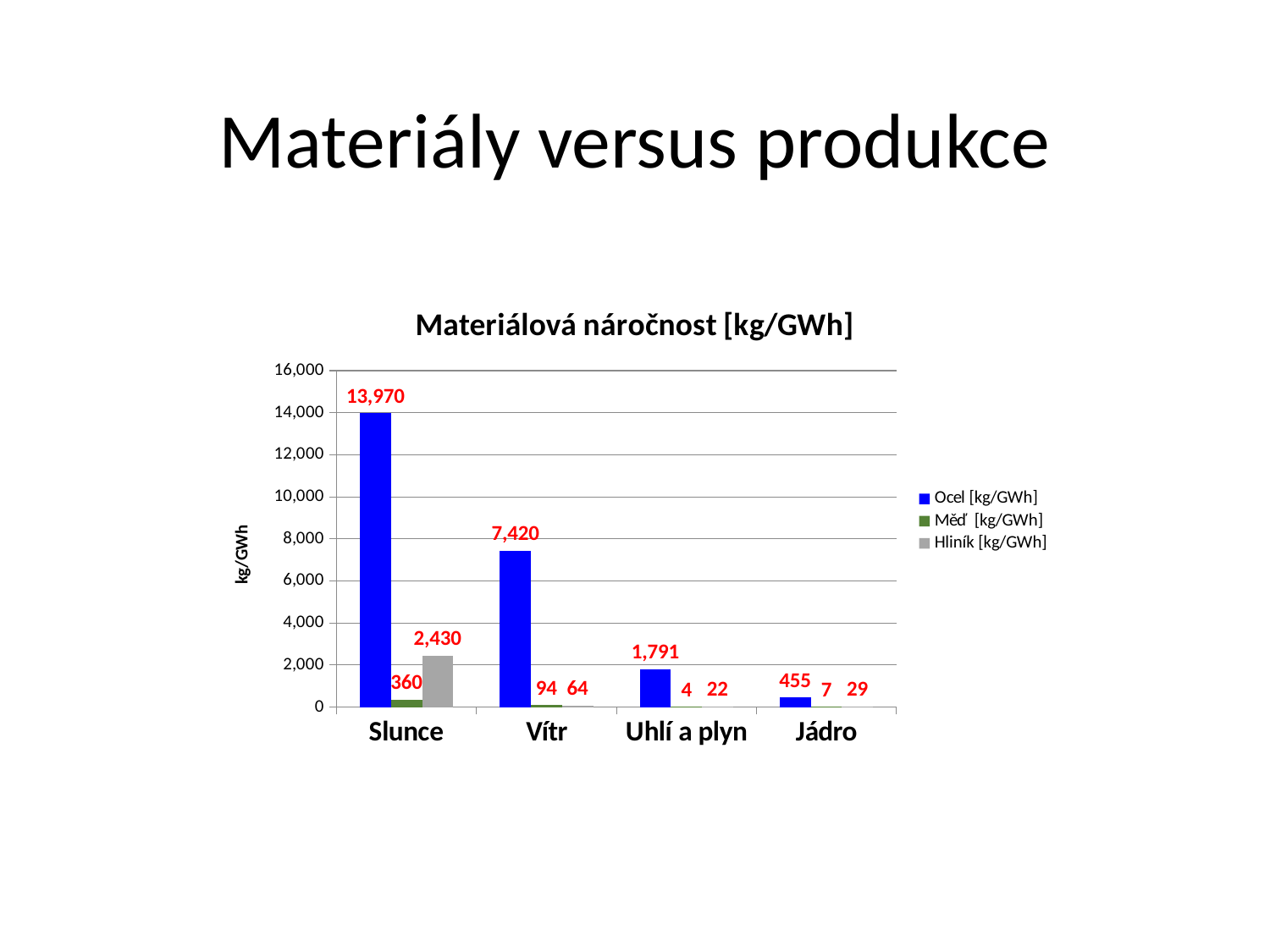

# Materiály versus produkce

### Chart: Materiálová náročnost [kg/GWh]

| Category | Ocel [kg/GWh] | Měď  [kg/GWh] | Hliník [kg/GWh] |
|---|---|---|---|
| Slunce | 13970.0 | 360.0 | 2430.0 |
| Vítr | 7420.0 | 93.5 | 63.5 |
| Uhlí a plyn | 1790.6666666666667 | 4.166666666666667 | 21.666666666666668 |
| Jádro | 455.0 | 6.5 | 28.5 |